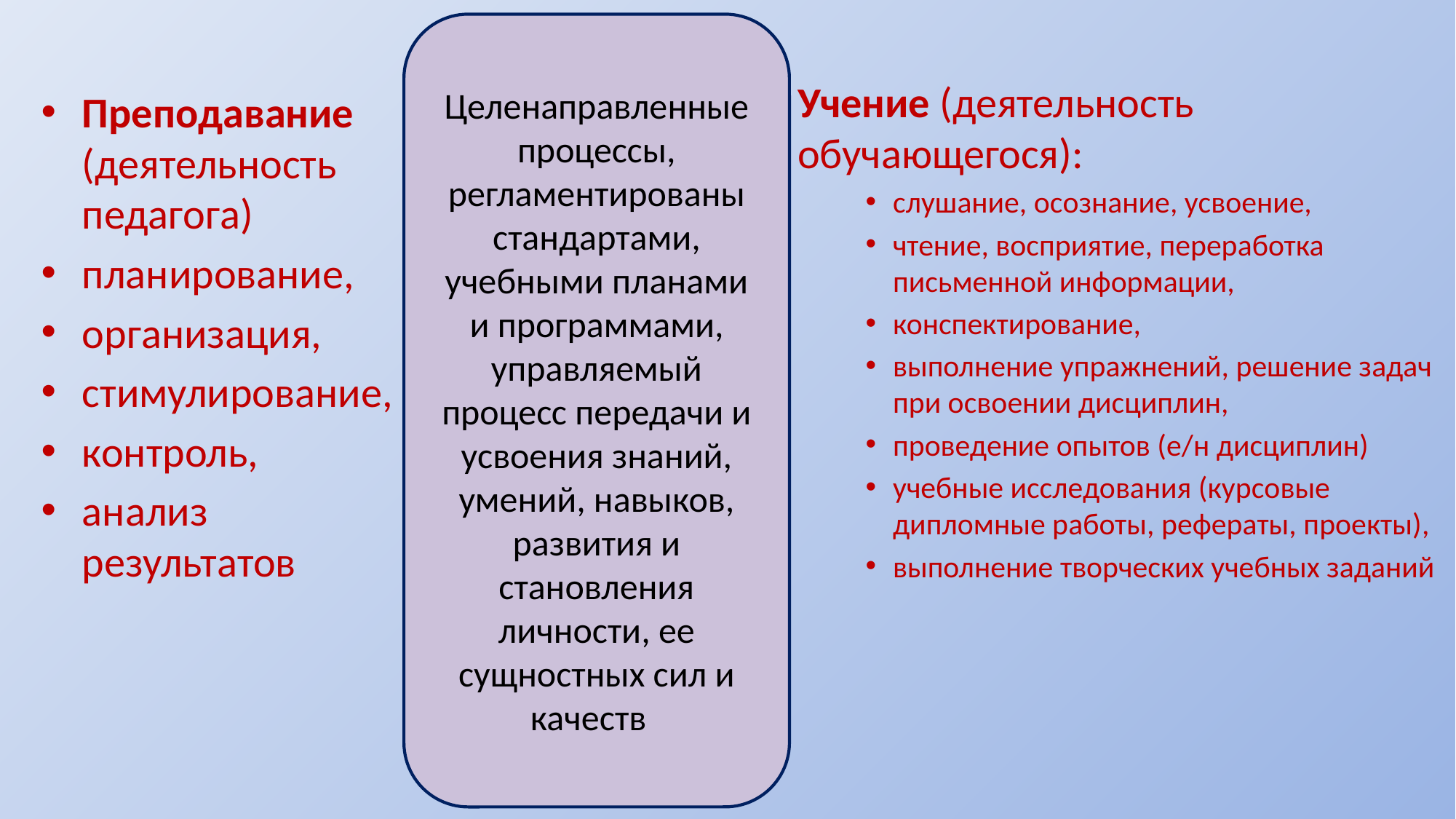

Целенаправленные процессы, регламентированы стандартами, учебными планами и программами, управляемый процесс передачи и усвоения знаний, умений, навыков, развития и становления личности, ее сущностных сил и качеств
Учение (деятельность обучающегося):
слушание, осознание, усвоение,
чтение, восприятие, переработка письменной информации,
конспектирование,
выполнение упражнений, решение задач при освоении дисциплин,
проведение опытов (е/н дисциплин)
учебные исследования (курсовые дипломные работы, рефераты, проекты),
выполнение творческих учебных заданий

Преподавание (деятельность педагога)
планирование,
организация,
стимулирование,
контроль,
анализ результатов